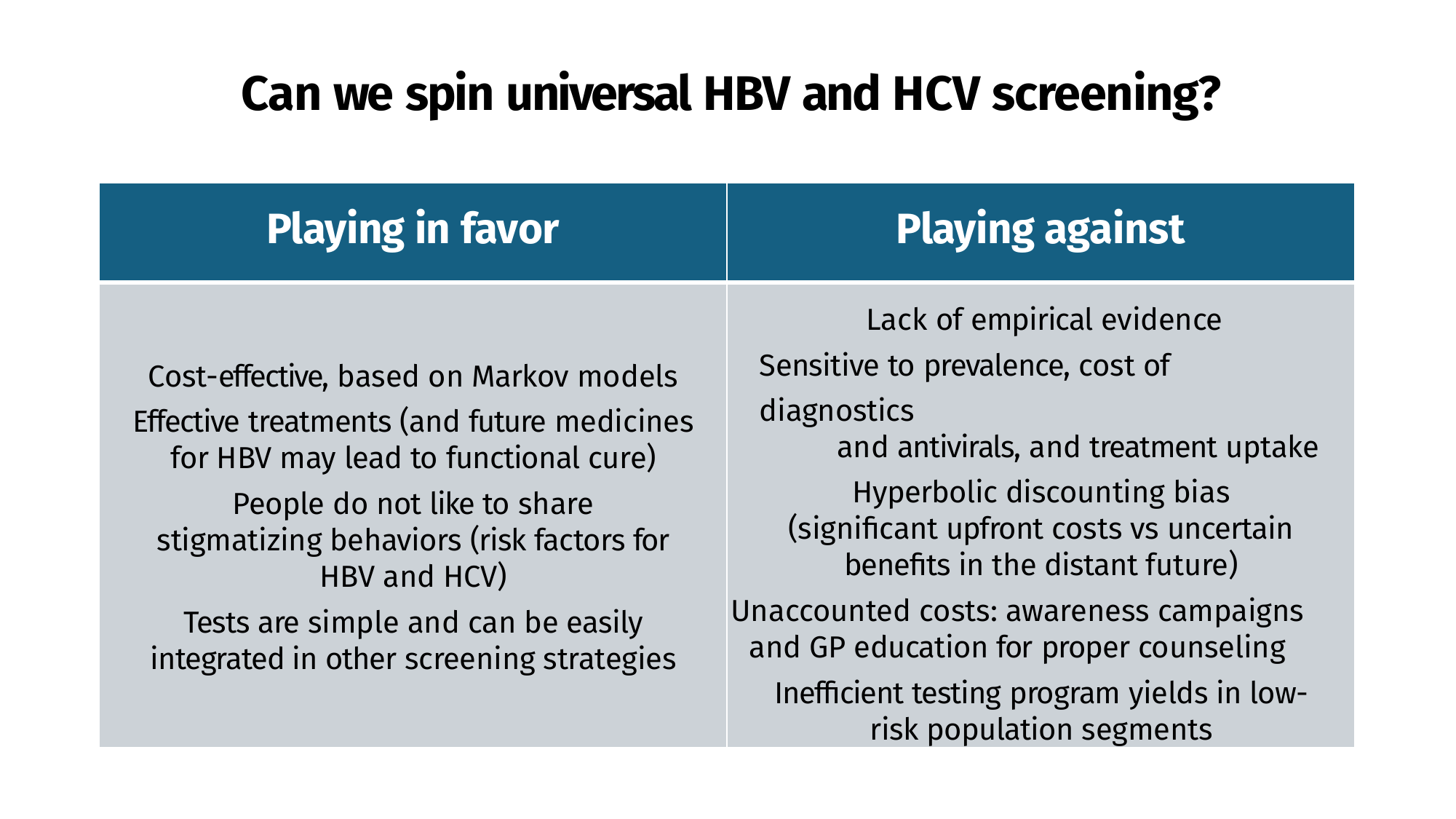

# Can we spin universal HBV and HCV screening?
| Playing in favor | Playing against |
| --- | --- |
| Cost-effective, based on Markov models Effective treatments (and future medicines for HBV may lead to functional cure) People do not like to share stigmatizing behaviors (risk factors for HBV and HCV) Tests are simple and can be easily integrated in other screening strategies | Lack of empirical evidence Sensitive to prevalence, cost of diagnostics and antivirals, and treatment uptake Hyperbolic discounting bias (significant upfront costs vs uncertain benefits in the distant future) Unaccounted costs: awareness campaigns and GP education for proper counseling Inefficient testing program yields in low-risk population segments |